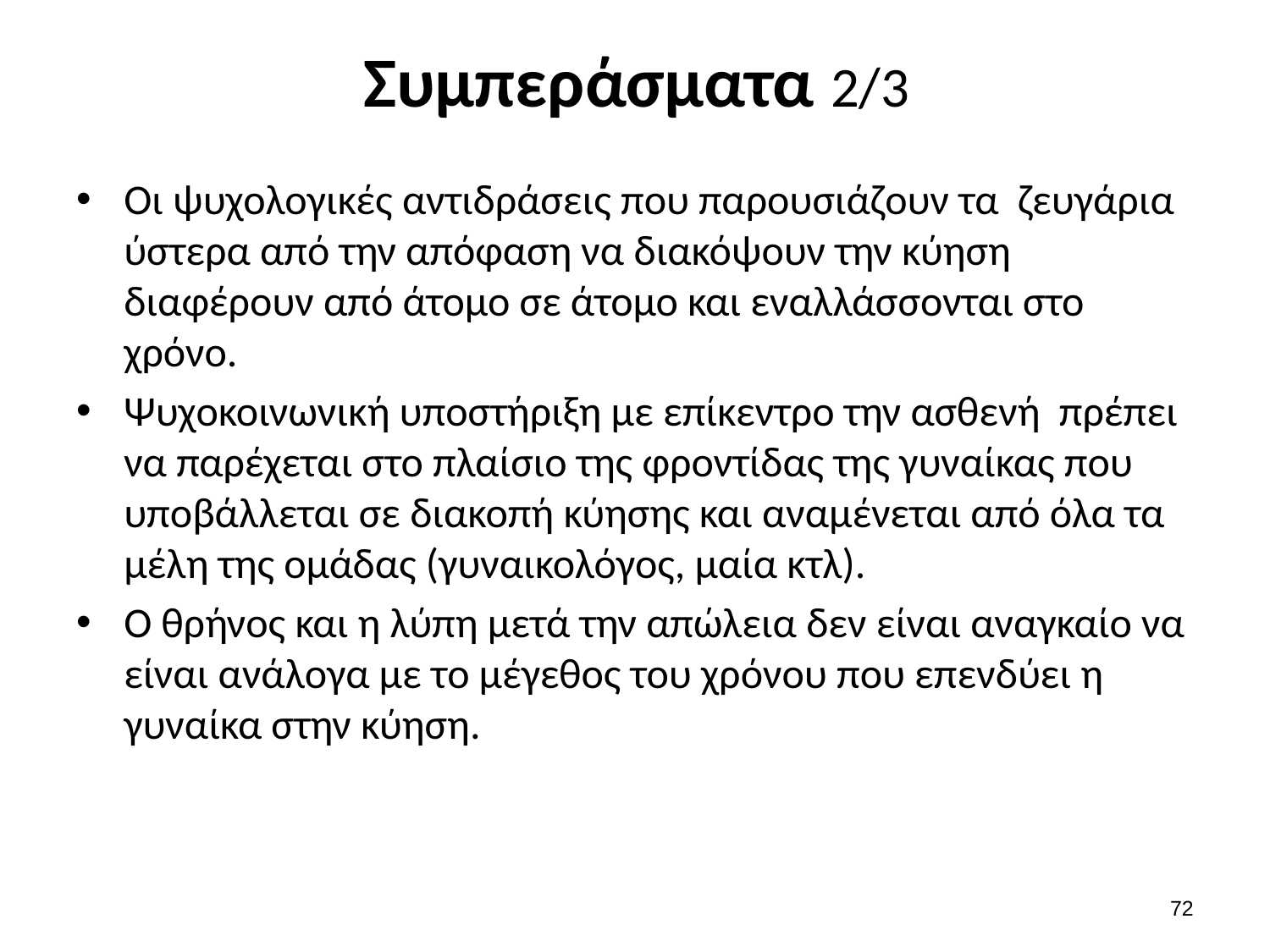

# Συμπεράσματα 2/3
Οι ψυχολογικές αντιδράσεις που παρουσιάζουν τα  ζευγάρια ύστερα από την απόφαση να διακόψουν την κύηση διαφέρουν από άτομο σε άτομο και εναλλάσσονται στο χρόνο.
Ψυχοκοινωνική υποστήριξη με επίκεντρο την ασθενή  πρέπει να παρέχεται στο πλαίσιο της φροντίδας της γυναίκας που υποβάλλεται σε διακοπή κύησης και αναμένεται από όλα τα μέλη της ομάδας (γυναικολόγος, μαία κτλ).
Ο θρήνος και η λύπη μετά την απώλεια δεν είναι αναγκαίο να είναι ανάλογα με το μέγεθος του χρόνου που επενδύει η γυναίκα στην κύηση.

72